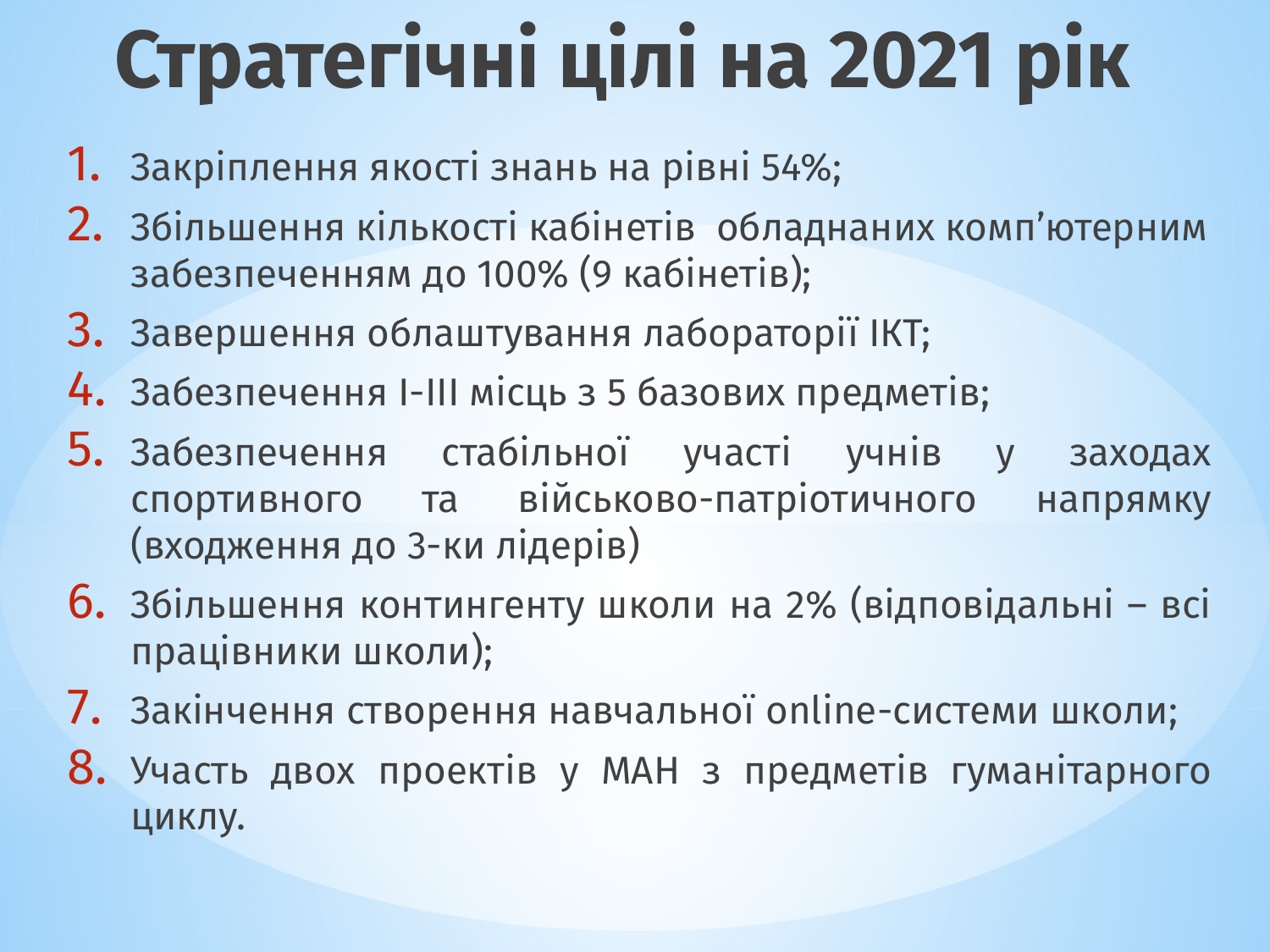

Стратегічні цілі на 2021 рік
Закріплення якості знань на рівні 54%;
Збільшення кількості кабінетів  обладнаних комп’ютерним забезпеченням до 100% (9 кабінетів);
Завершення облаштування лабораторії ІКТ;
Забезпечення І-ІІІ місць з 5 базових предметів;
Забезпечення стабільної участі учнів у заходах спортивного та військово-патріотичного напрямку (входження до 3-ки лідерів)
Збільшення контингенту школи на 2% (відповідальні – всі працівники школи);
Закінчення створення навчальної online-системи школи;
Участь двох проектів у МАН з предметів гуманітарного циклу.